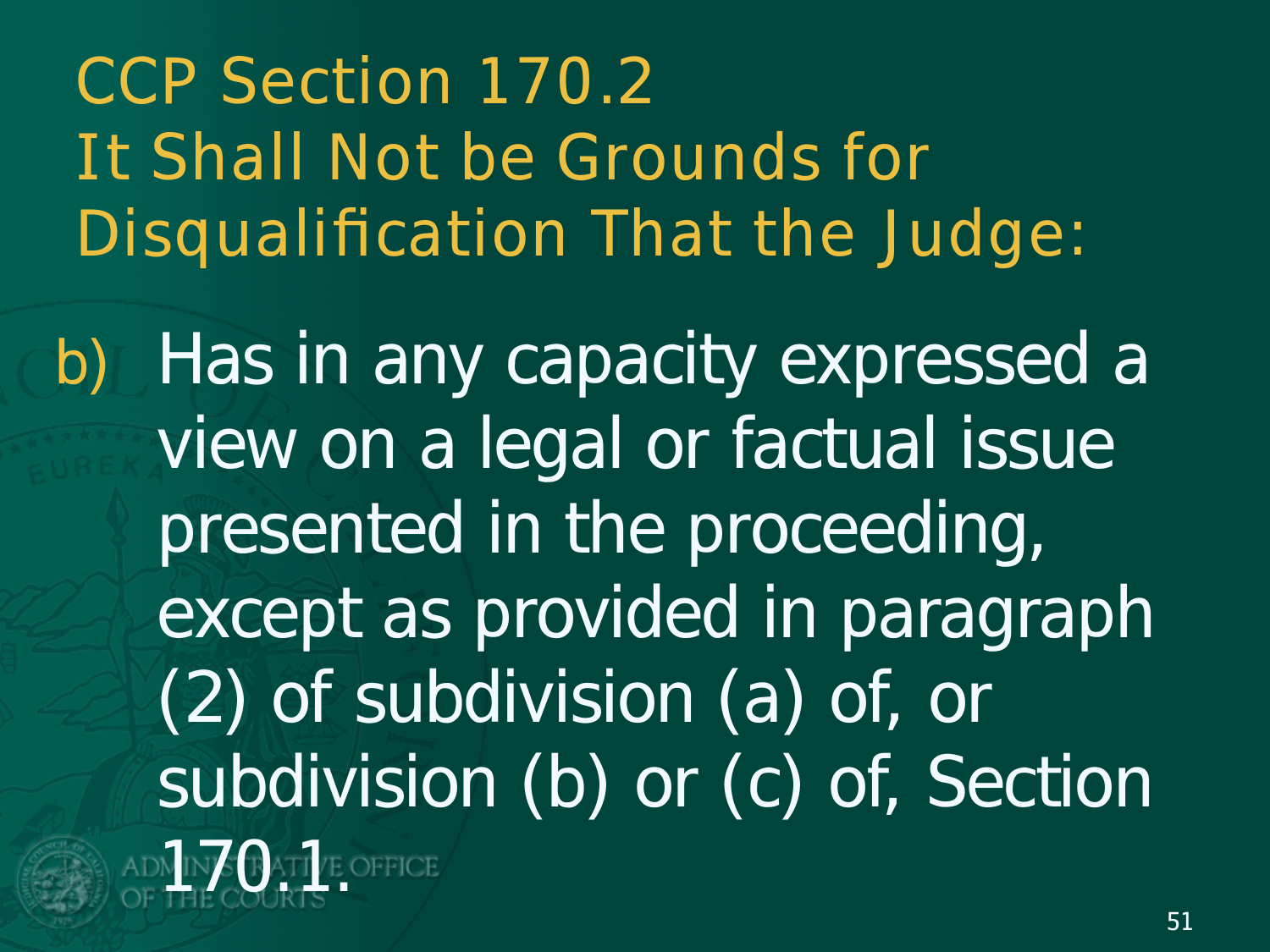

# CCP Section 170.2 It Shall Not be Grounds for Disqualification That the Judge:
Has in any capacity expressed a view on a legal or factual issue presented in the proceeding, except as provided in paragraph (2) of subdivision (a) of, or subdivision (b) or (c) of, Section 170.1.
51